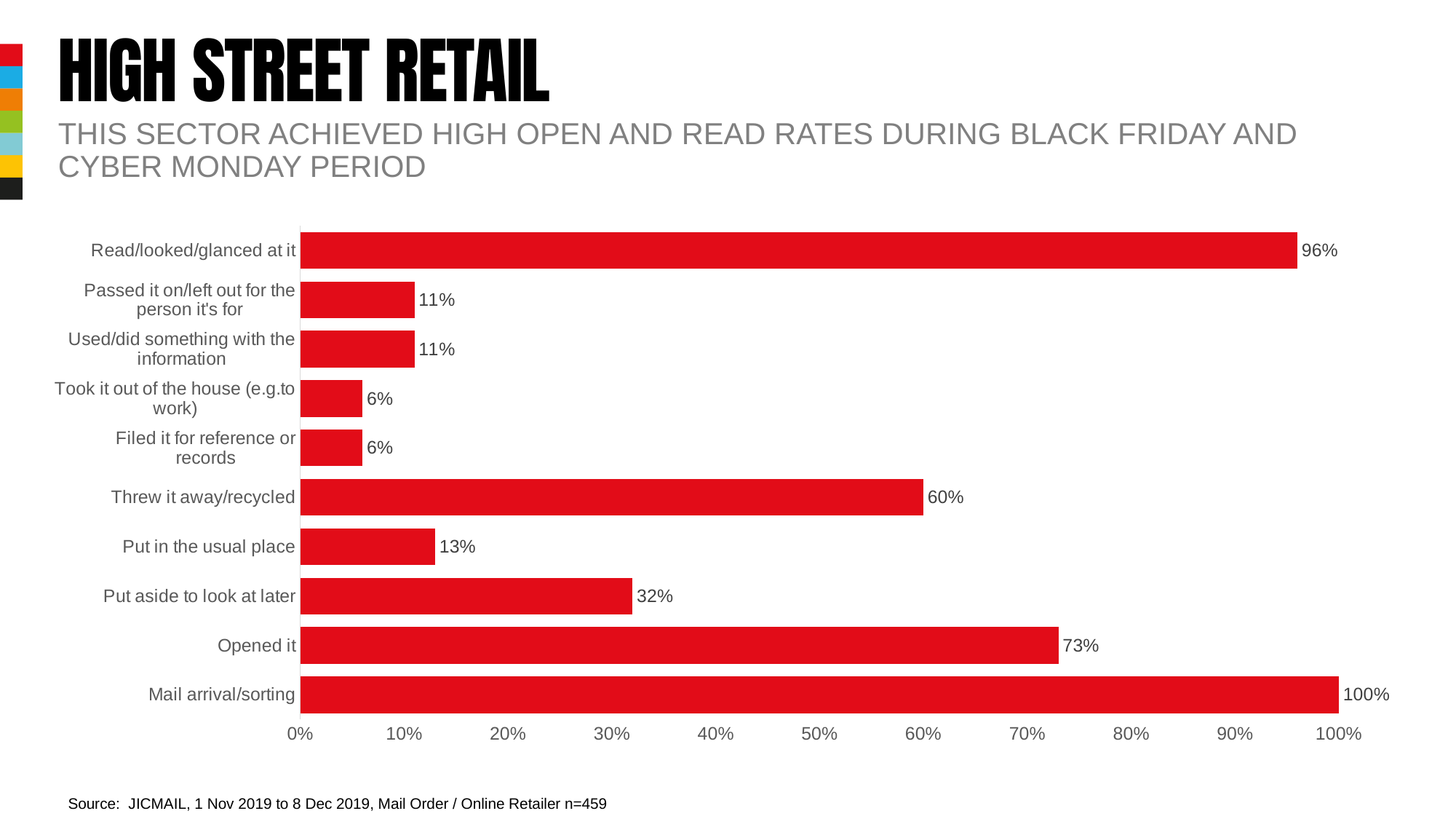

# HIGH STREET RETAIL
This sector achieved high open and read rates during black Friday and cyber Monday period

### Chart

| Category | Physicial actions |
|---|---|
| Mail arrival/sorting | 1.0 |
| Opened it | 0.73 |
| Put aside to look at later | 0.32 |
| Put in the usual place | 0.13 |
| Threw it away/recycled | 0.6 |
| Filed it for reference or records | 0.06 |
| Took it out of the house (e.g.to work) | 0.06 |
| Used/did something with the information | 0.11 |
| Passed it on/left out for the person it's for | 0.11 |
| Read/looked/glanced at it | 0.96 |
Source:  JICMAIL, 1 Nov 2019 to 8 Dec 2019, Mail Order / Online Retailer n=459